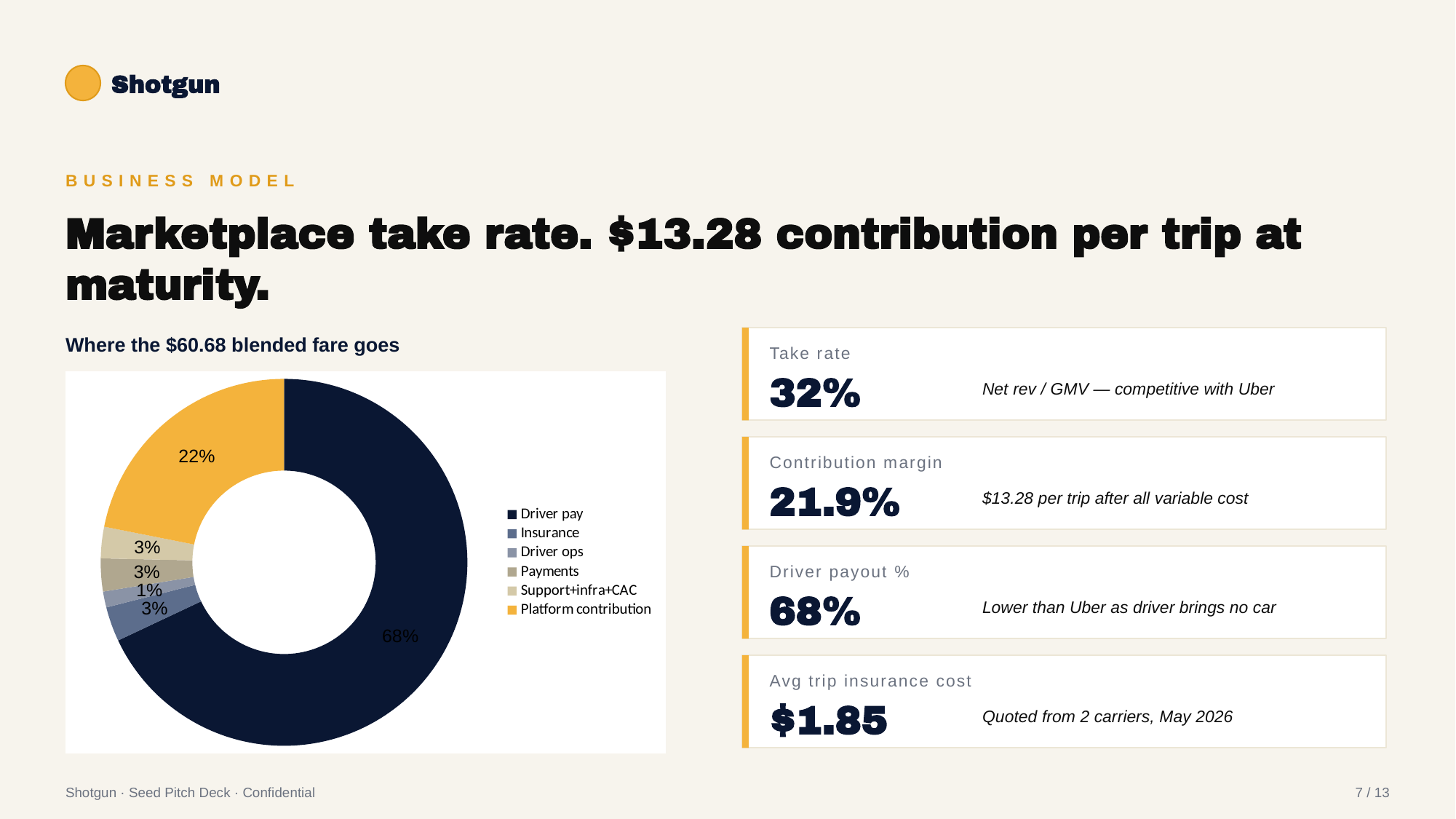

Shotgun

BUSINESS MODEL
Marketplace take rate. $13.28 contribution per trip at maturity.
Where the $60.68 blended fare goes

Take rate
Net rev / GMV — competitive with Uber
32%

### Chart

| Category | Fare allocation |
|---|---|
| Driver pay | 41.26 |
| Insurance | 1.85 |
| Driver ops | 0.85 |
| Payments | 1.76 |
| Support+infra+CAC | 1.68 |
| Platform contribution | 13.28 |

Contribution margin
$13.28 per trip after all variable cost
21.9%

Driver payout %
Lower than Uber as driver brings no car
68%

Avg trip insurance cost
Quoted from 2 carriers, May 2026
$1.85
Shotgun · Seed Pitch Deck · Confidential
7 / 13